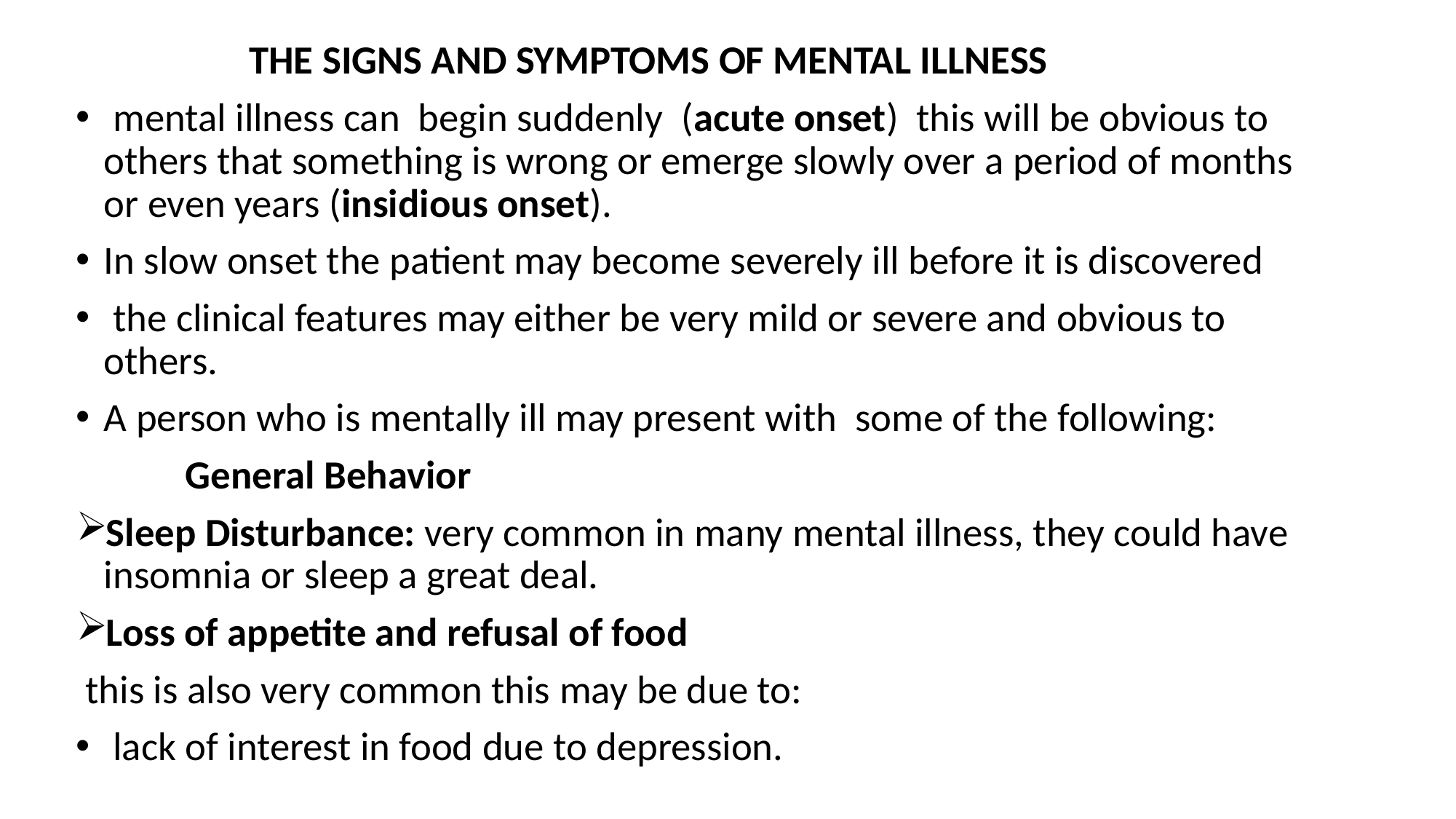

THE SIGNS AND SYMPTOMS OF MENTAL ILLNESS
 mental illness can  begin suddenly  (acute onset)  this will be obvious to others that something is wrong or emerge slowly over a period of months or even years (insidious onset).
In slow onset the patient may become severely ill before it is discovered
 the clinical features may either be very mild or severe and obvious to others.
A person who is mentally ill may present with  some of the following:
            General Behavior
Sleep Disturbance: very common in many mental illness, they could have insomnia or sleep a great deal.
Loss of appetite and refusal of food
 this is also very common this may be due to:
 lack of interest in food due to depression.